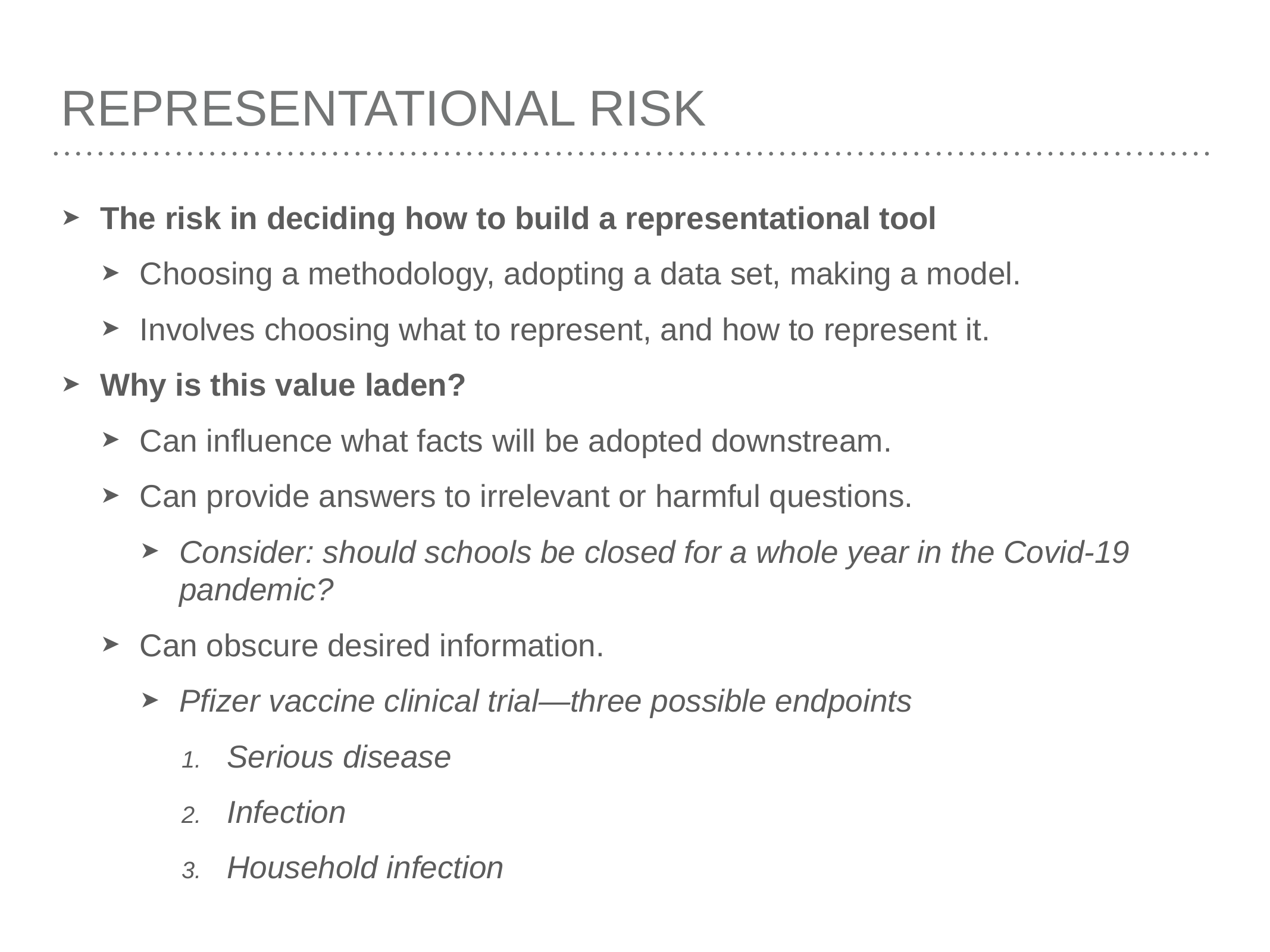

# Representational Risk

The risk in deciding how to build a representational tool
Choosing a methodology, adopting a data set, making a model.
Involves choosing what to represent, and how to represent it.
Why is this value laden?
Can influence what facts will be adopted downstream.
Can provide answers to irrelevant or harmful questions.
Consider: should schools be closed for a whole year in the Covid-19 pandemic?
Can obscure desired information.
Pfizer vaccine clinical trial—three possible endpoints
Serious disease
Infection
Household infection